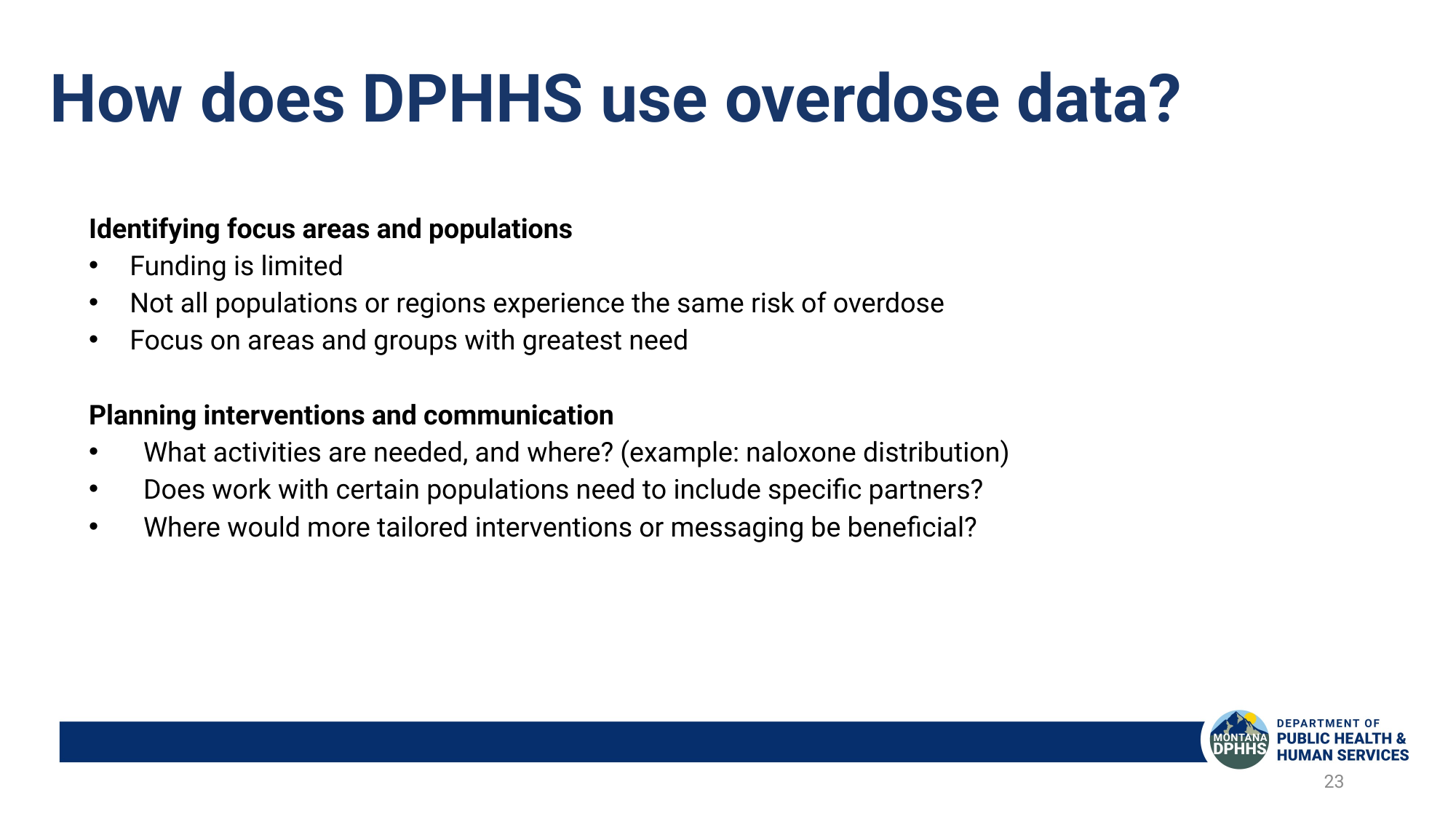

# How does DPHHS use overdose data?
Identifying focus areas and populations
Funding is limited
Not all populations or regions experience the same risk of overdose
Focus on areas and groups with greatest need

Planning interventions and communication
What activities are needed, and where? (example: naloxone distribution)
Does work with certain populations need to include specific partners?
Where would more tailored interventions or messaging be beneficial?

23